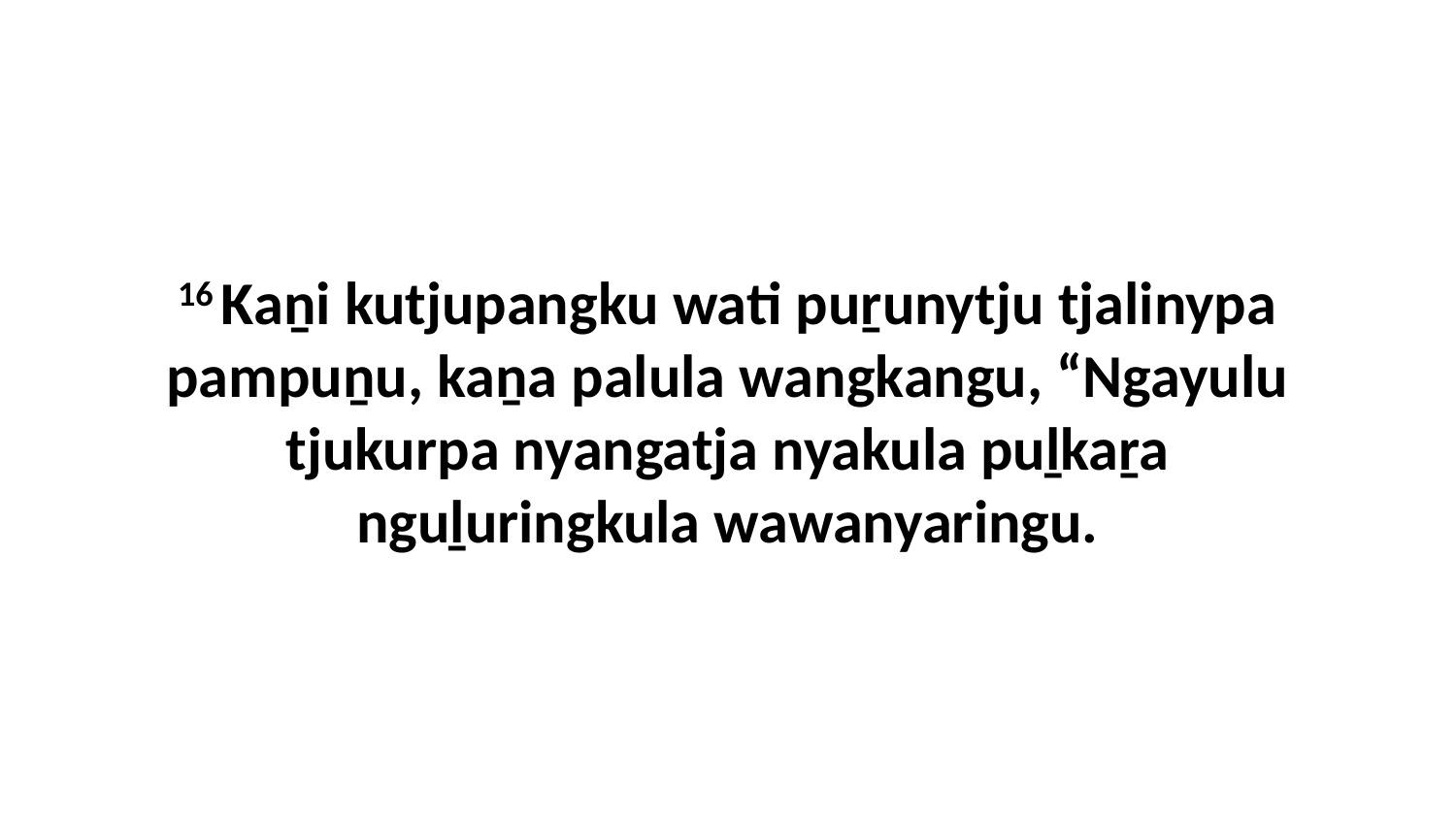

16 Kaṉi kutjupangku wati puṟunytju tjalinypa pampuṉu, kaṉa palula wangkangu, “Ngayulu tjukurpa nyangatja nyakula puḻkaṟa nguḻuringkula wawanyaringu.